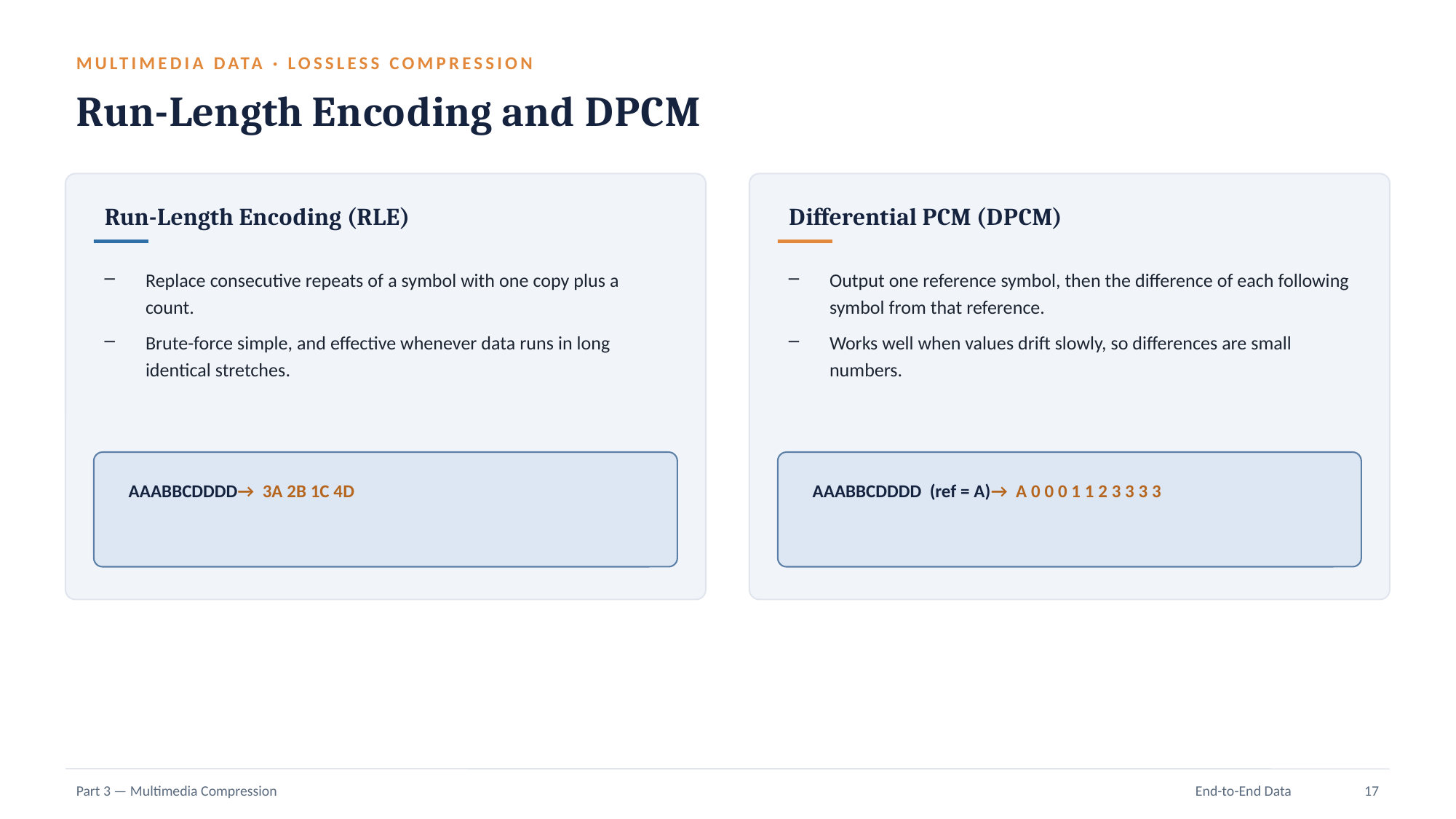

MULTIMEDIA DATA · LOSSLESS COMPRESSION
Run-Length Encoding and DPCM

Run-Length Encoding (RLE)
Differential PCM (DPCM)

Replace consecutive repeats of a symbol with one copy plus a count.
Brute-force simple, and effective whenever data runs in long identical stretches.
Output one reference symbol, then the difference of each following symbol from that reference.
Works well when values drift slowly, so differences are small numbers.

AAABBCDDDD→  3A 2B 1C 4D
AAABBCDDDD  (ref = A)→  A 0 0 0 1 1 2 3 3 3 3

Part 3 — Multimedia Compression
End-to-End Data
17